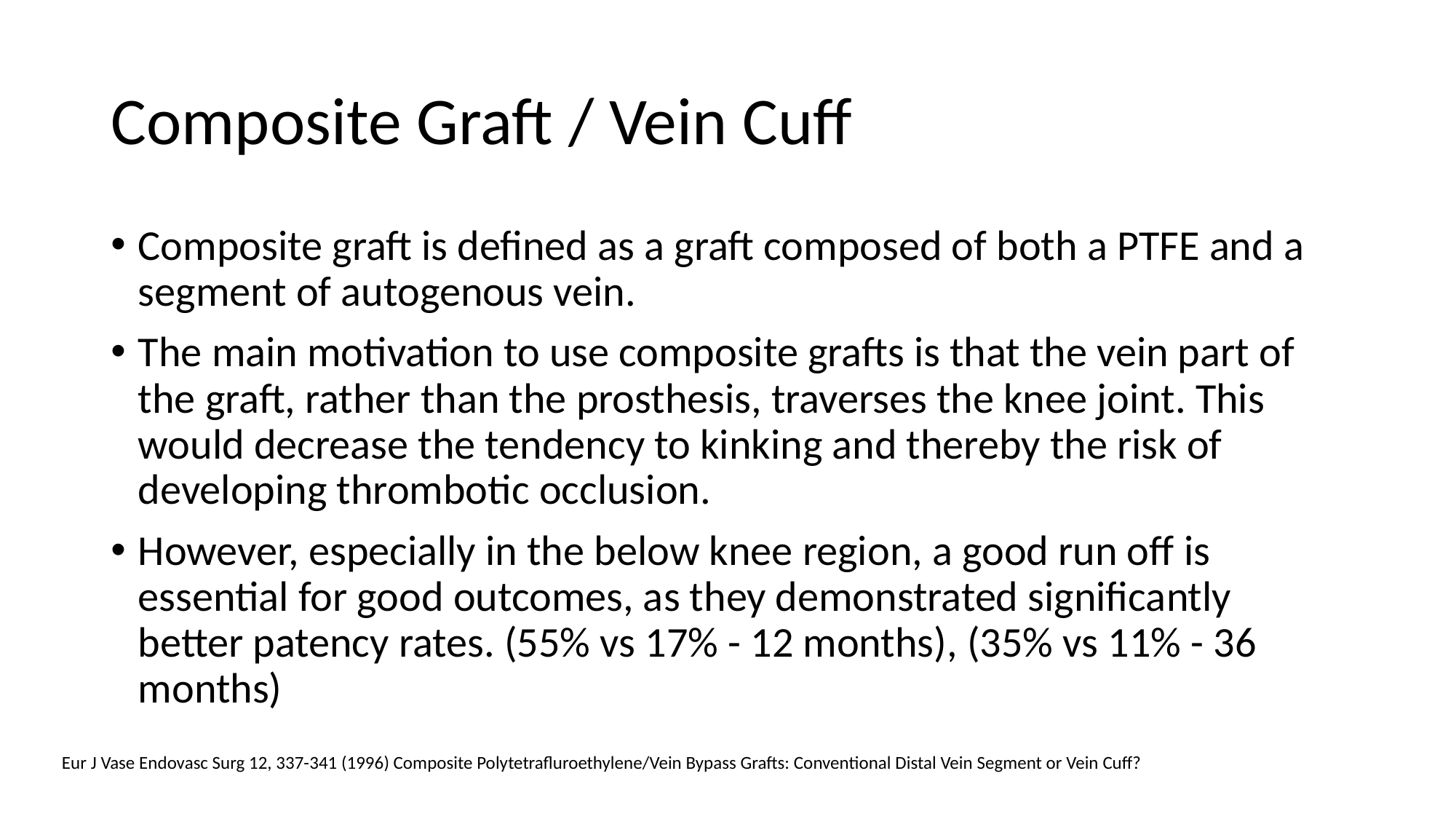

# Composite Graft / Vein Cuff
Composite graft is defined as a graft composed of both a PTFE and a segment of autogenous vein.
The main motivation to use composite grafts is that the vein part of the graft, rather than the prosthesis, traverses the knee joint. This would decrease the tendency to kinking and thereby the risk of developing thrombotic occlusion.
However, especially in the below knee region, a good run off is essential for good outcomes, as they demonstrated significantly better patency rates. (55% vs 17% - 12 months), (35% vs 11% - 36 months)

Eur J Vase Endovasc Surg 12, 337-341 (1996) Composite Polytetrafluroethylene/Vein Bypass Grafts: Conventional Distal Vein Segment or Vein Cuff?